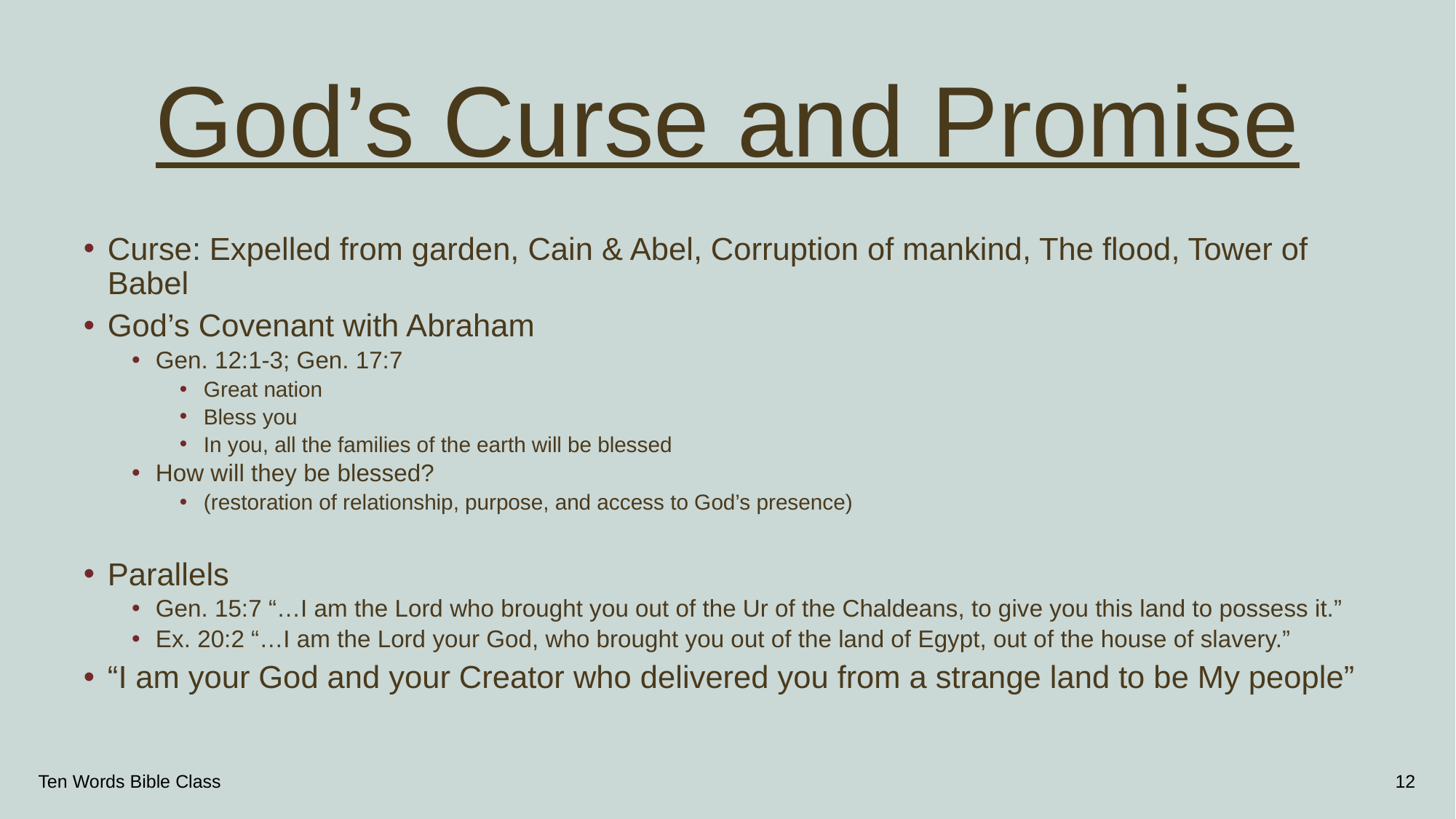

# God’s Curse and Promise

Curse: Expelled from garden, Cain & Abel, Corruption of mankind, The flood, Tower of Babel
God’s Covenant with Abraham
Gen. 12:1-3; Gen. 17:7
Great nation
Bless you
In you, all the families of the earth will be blessed
How will they be blessed?
(restoration of relationship, purpose, and access to God’s presence)

Parallels
Gen. 15:7 “…I am the Lord who brought you out of the Ur of the Chaldeans, to give you this land to possess it.”
Ex. 20:2 “…I am the Lord your God, who brought you out of the land of Egypt, out of the house of slavery.”
“I am your God and your Creator who delivered you from a strange land to be My people”
Ten Words Bible Class
12